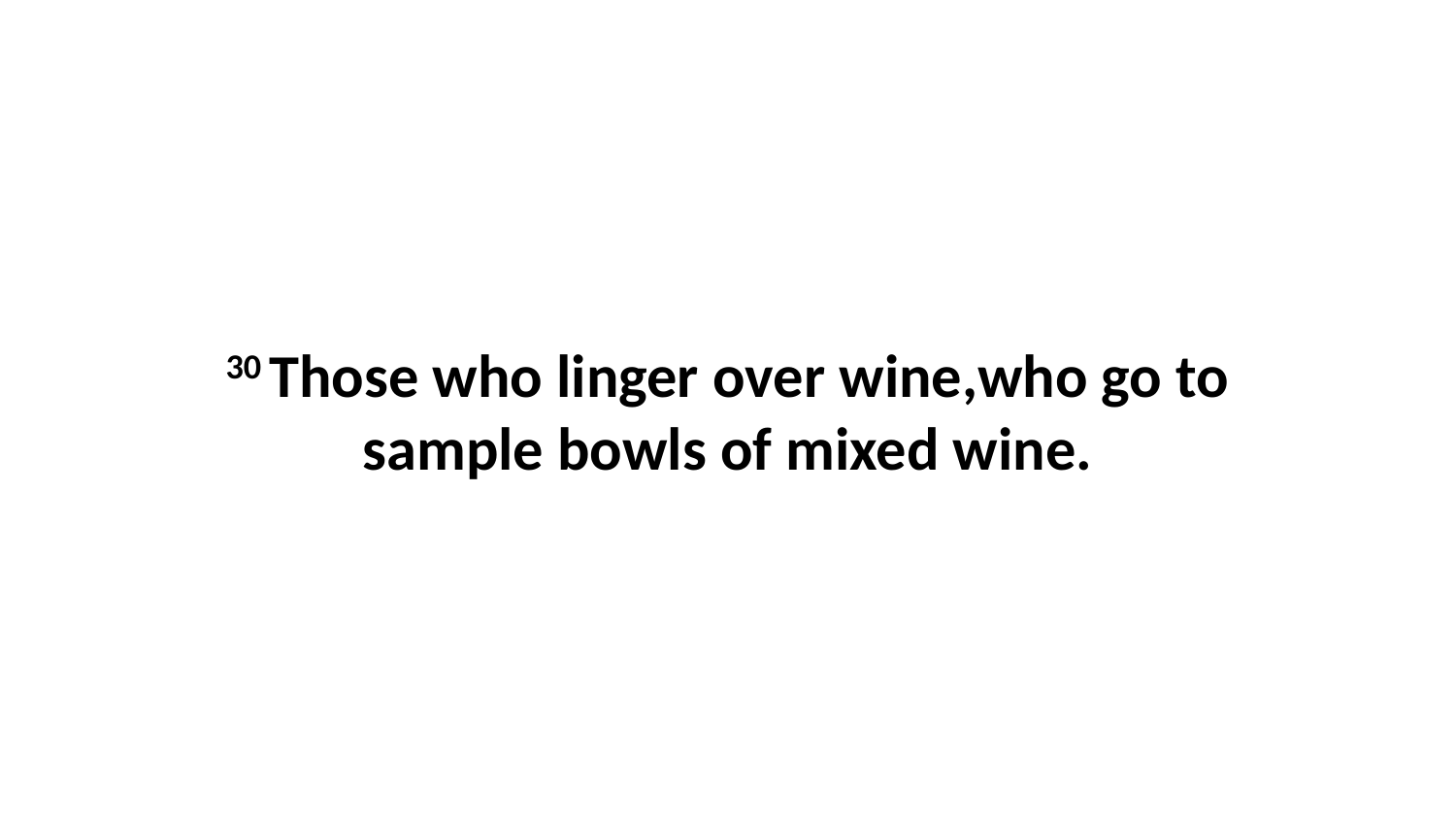

30 Those who linger over wine,who go to sample bowls of mixed wine.